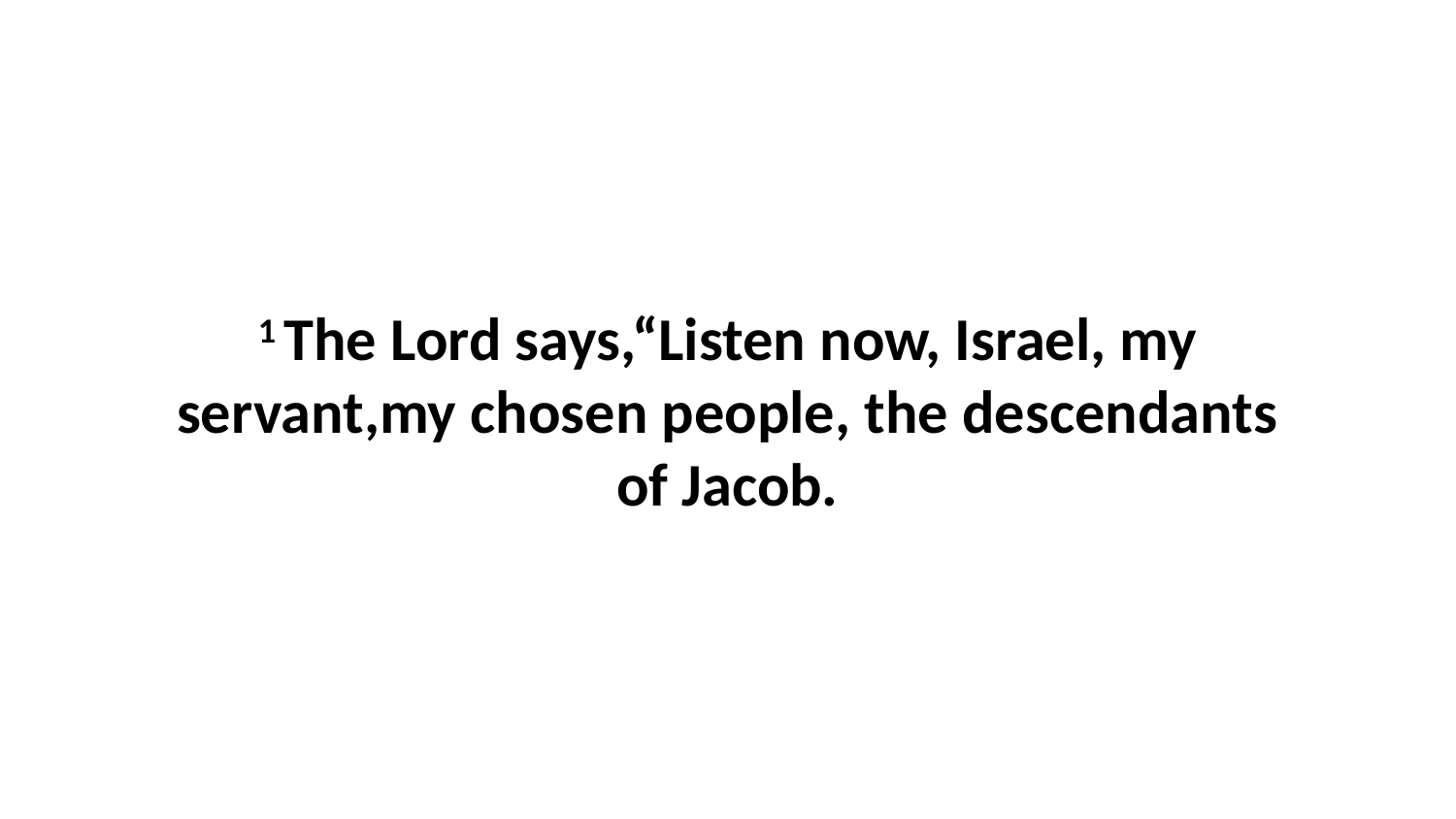

1 The Lord says,“Listen now, Israel, my servant,my chosen people, the descendants of Jacob.